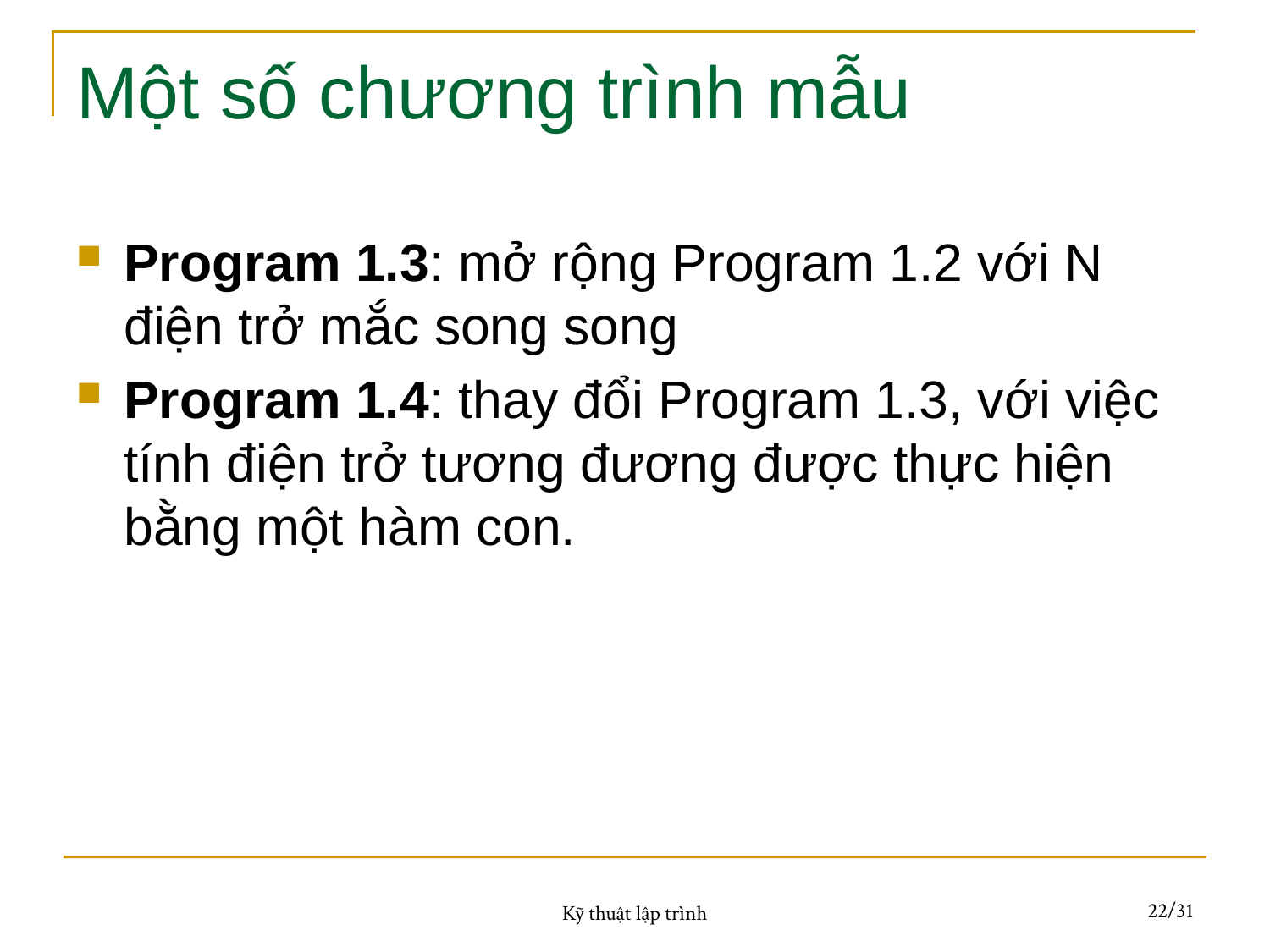

# Một số chương trình mẫu
Program 1.3: mở rộng Program 1.2 với N điện trở mắc song song
Program 1.4: thay đổi Program 1.3, với việc tính điện trở tương đương được thực hiện bằng một hàm con.

22/31
Kỹ thuật lập trình